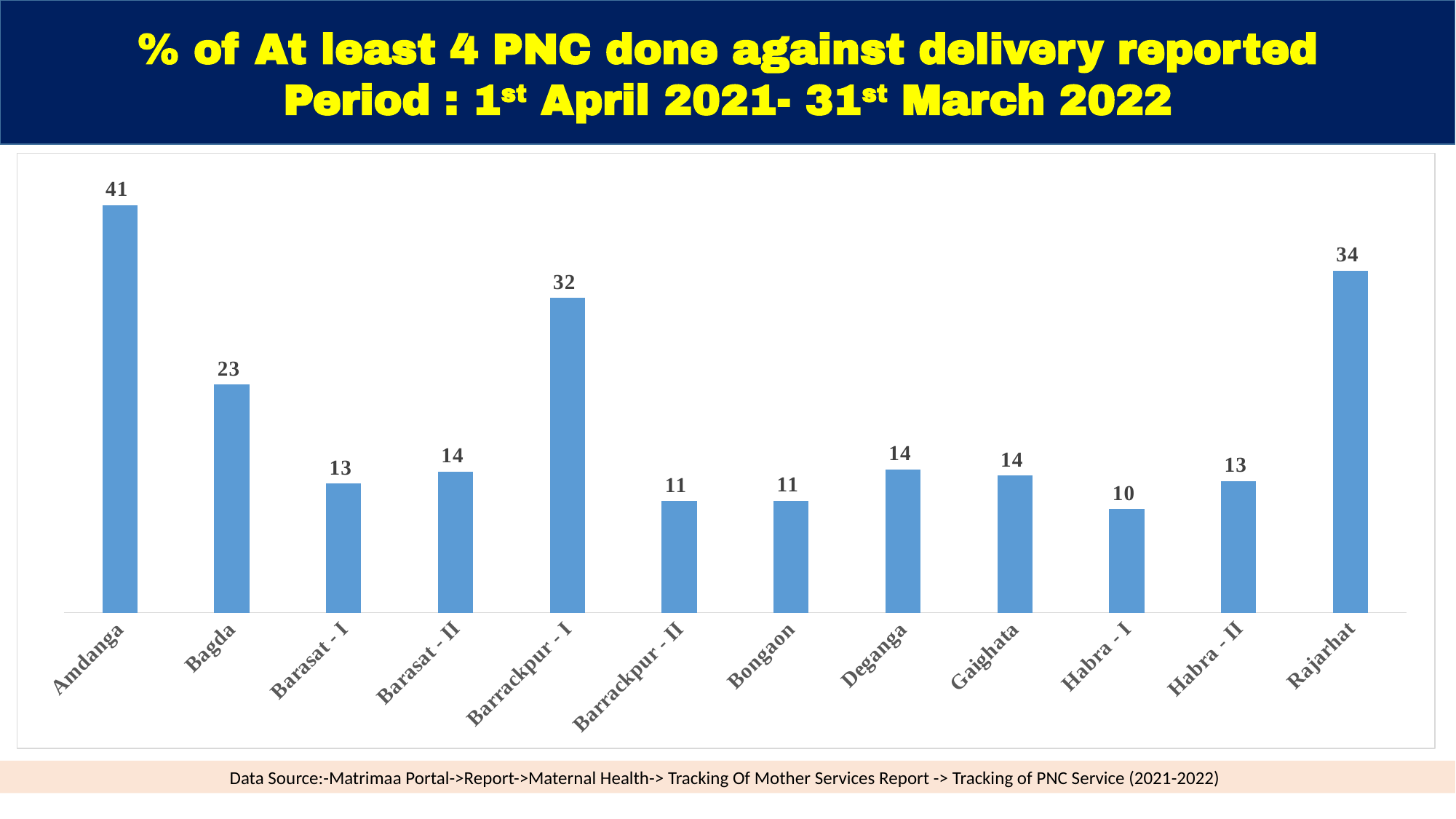

% of At least 4 PNC done against delivery reported
Period : 1st April 2021- 31st March 2022

### Chart

| Category | Total |
|---|---|
| Amdanga | 40.9967845659164 |
| Bagda | 22.9400131839156 |
| Barasat - I | 12.9887054735013 |
| Barasat - II | 14.1687979539642 |
| Barrackpur - I | 31.6558441558442 |
| Barrackpur - II | 11.2187247780468 |
| Bongaon | 11.2607099143207 |
| Deganga | 14.3795902589872 |
| Gaighata | 13.7763371150729 |
| Habra - I | 10.4239054899236 |
| Habra - II | 13.2394366197183 |
| Rajarhat | 34.3944636678201 |
Data Source:-Matrimaa Portal->Report->Maternal Health-> Tracking Of Mother Services Report -> Tracking of PNC Service (2021-2022)